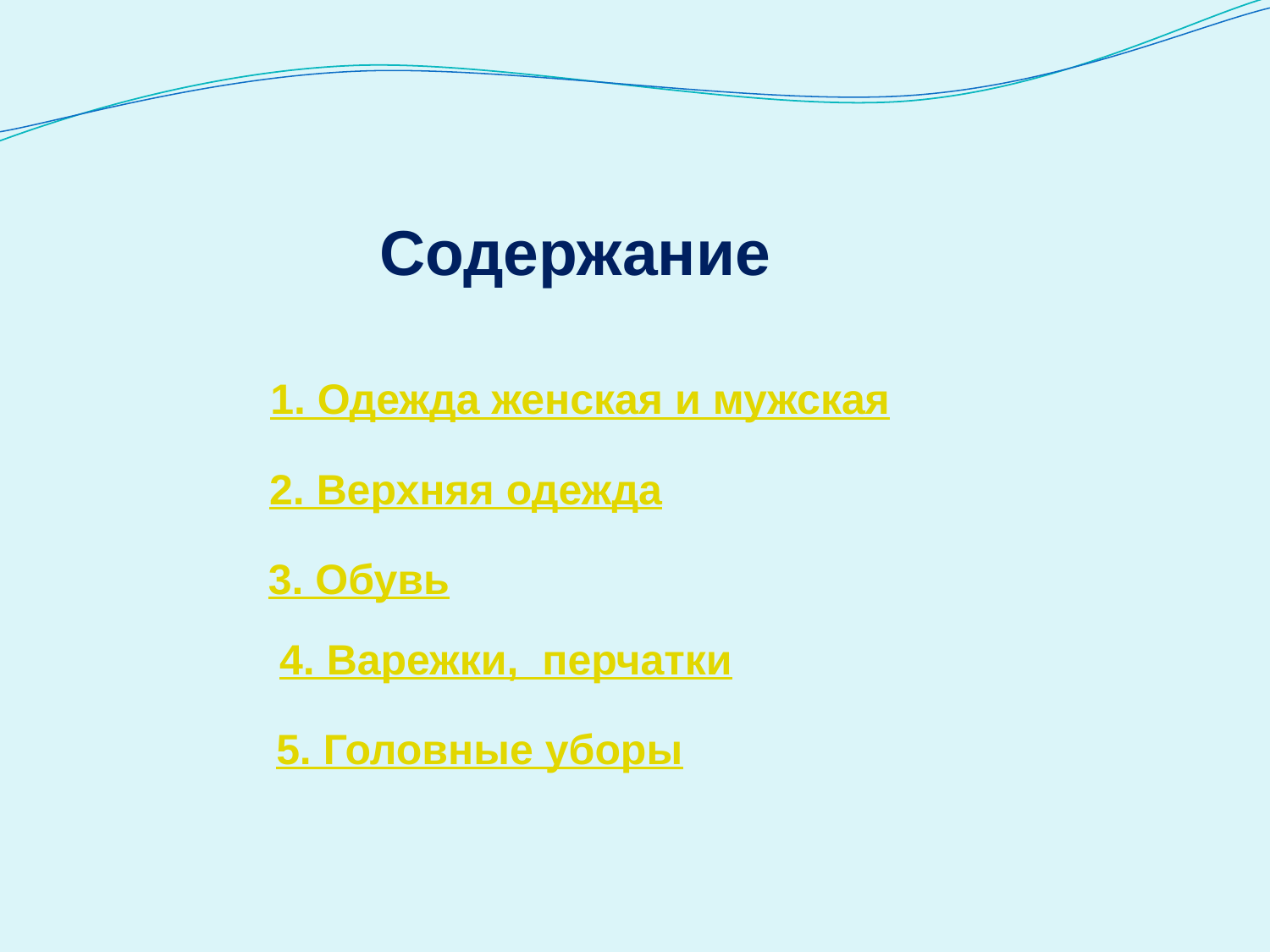

Содержание
1. Одежда женская и мужская
2. Верхняя одежда
3. Обувь
4. Варежки,  перчатки
5. Головные уборы